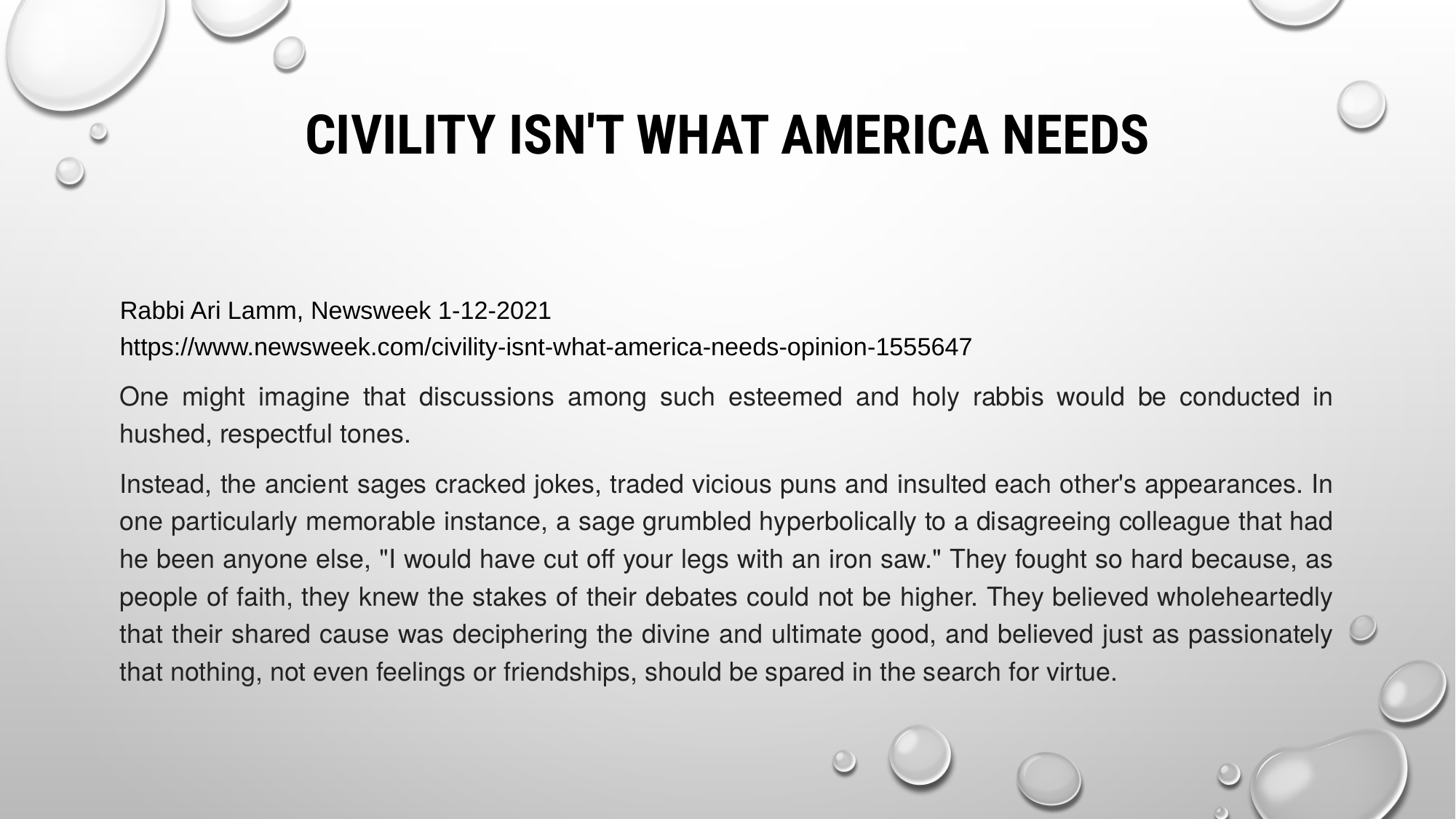

# Civility Isn't What America Needs
Rabbi Ari Lamm, Newsweek 1-12-2021
https://www.newsweek.com/civility-isnt-what-america-needs-opinion-1555647
One might imagine that discussions among such esteemed and holy rabbis would be conducted in hushed, respectful tones.
Instead, the ancient sages cracked jokes, traded vicious puns and insulted each other's appearances. In one particularly memorable instance, a sage grumbled hyperbolically to a disagreeing colleague that had he been anyone else, "I would have cut off your legs with an iron saw." They fought so hard because, as people of faith, they knew the stakes of their debates could not be higher. They believed wholeheartedly that their shared cause was deciphering the divine and ultimate good, and believed just as passionately that nothing, not even feelings or friendships, should be spared in the search for virtue.